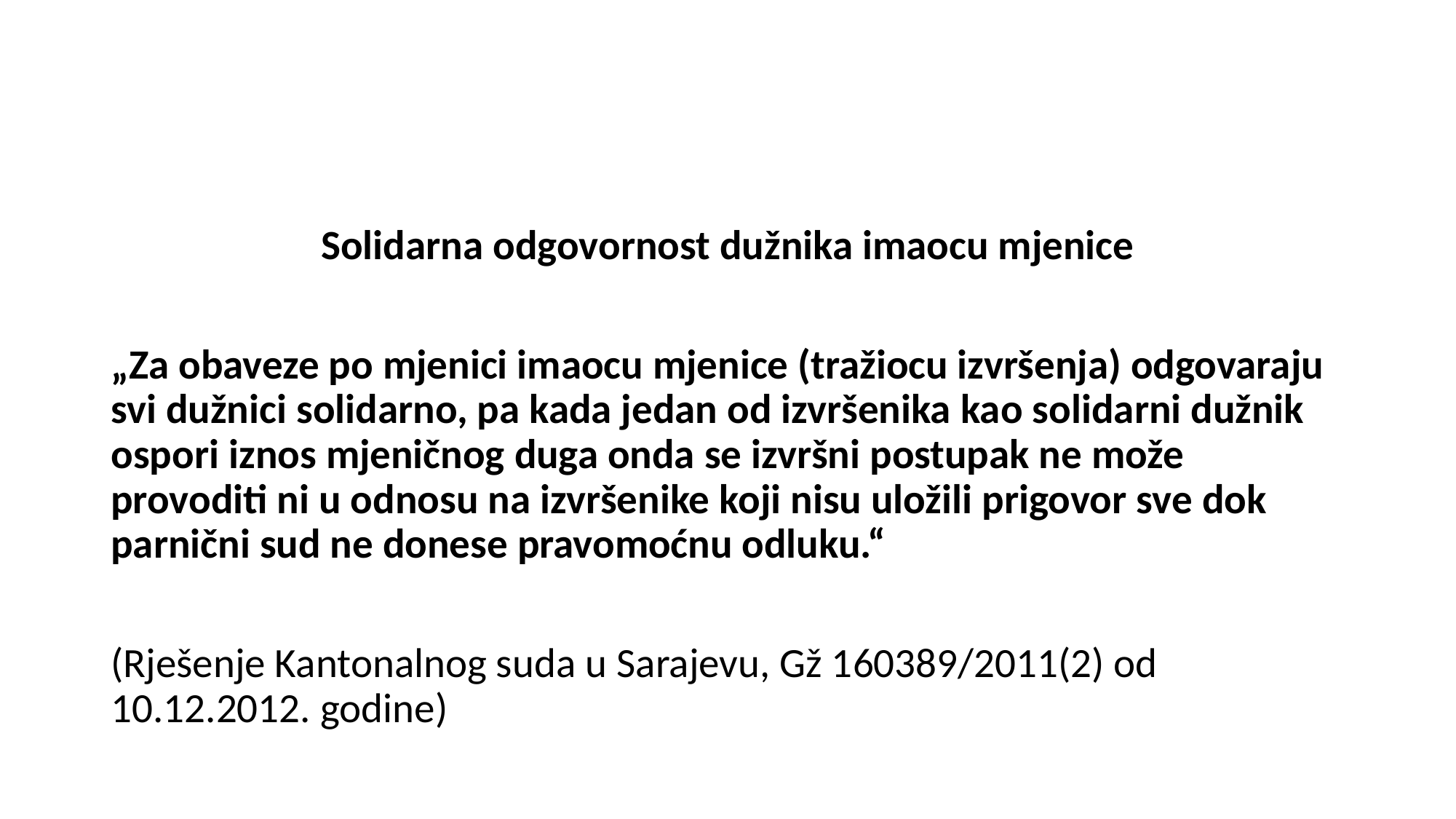

#
Solidarna odgovornost dužnika imaocu mjenice

„Za obaveze po mjenici imaocu mjenice (tražiocu izvršenja) odgovaraju svi dužnici solidarno, pa kada jedan od izvršenika kao solidarni dužnik ospori iznos mjeničnog duga onda se izvršni postupak ne može provoditi ni u odnosu na izvršenike koji nisu uložili prigovor sve dok parnični sud ne donese pravomoćnu odluku.“

(Rješenje Kantonalnog suda u Sarajevu, Gž 160389/2011(2) od 10.12.2012. godine)